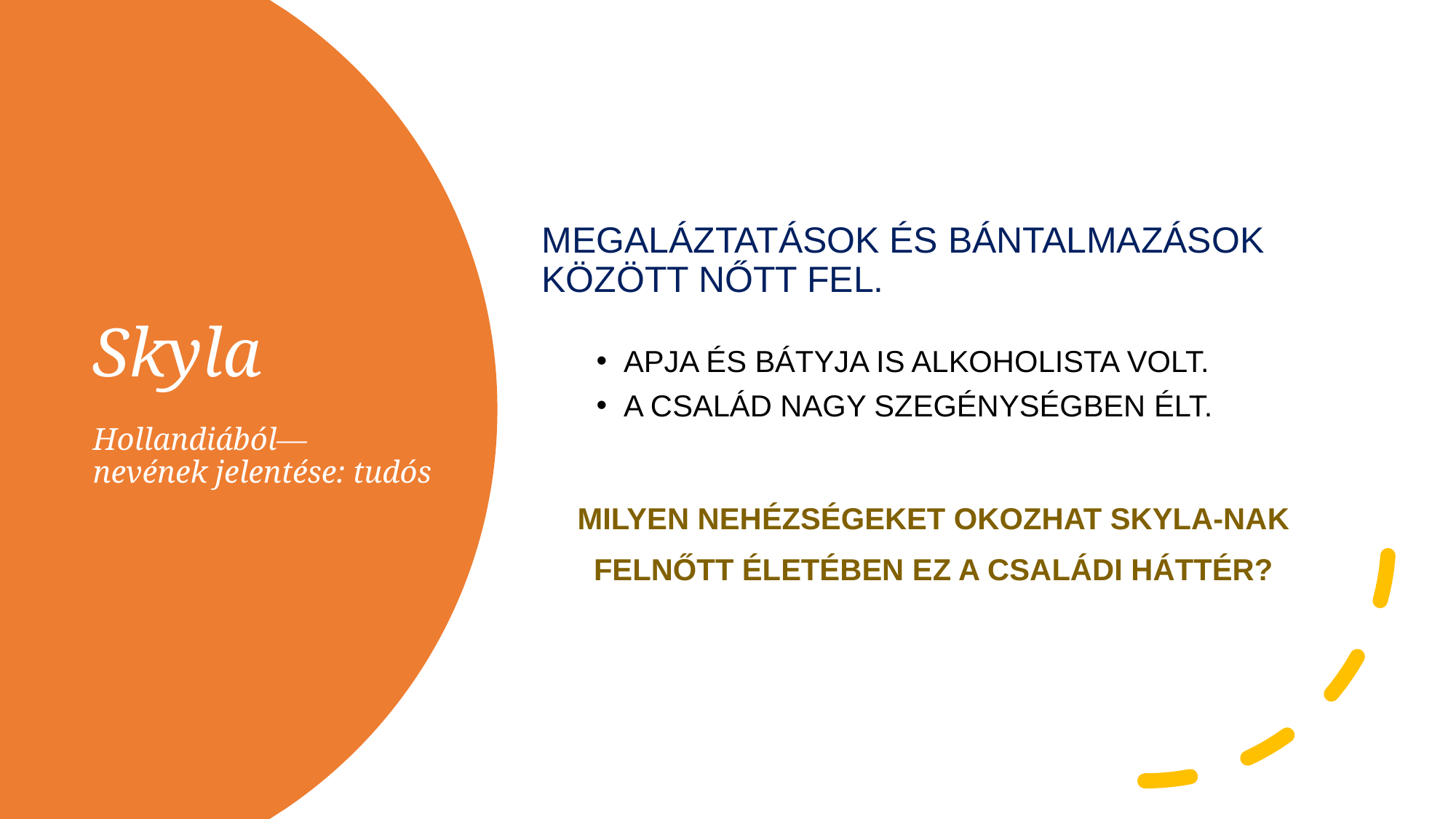

MEGALÁZTATÁSOK ÉS BÁNTALMAZÁSOK KÖZÖTT NŐTT FEL.

APJA ÉS BÁTYJA IS ALKOHOLISTA VOLT.
A CSALÁD NAGY SZEGÉNYSÉGBEN ÉLT.

MILYEN NEHÉZSÉGEKET OKOZHAT SKYLA-NAK
FELNŐTT ÉLETÉBEN EZ A CSALÁDI HÁTTÉR?
# Skyla Hollandiából— nevének jelentése: tudós